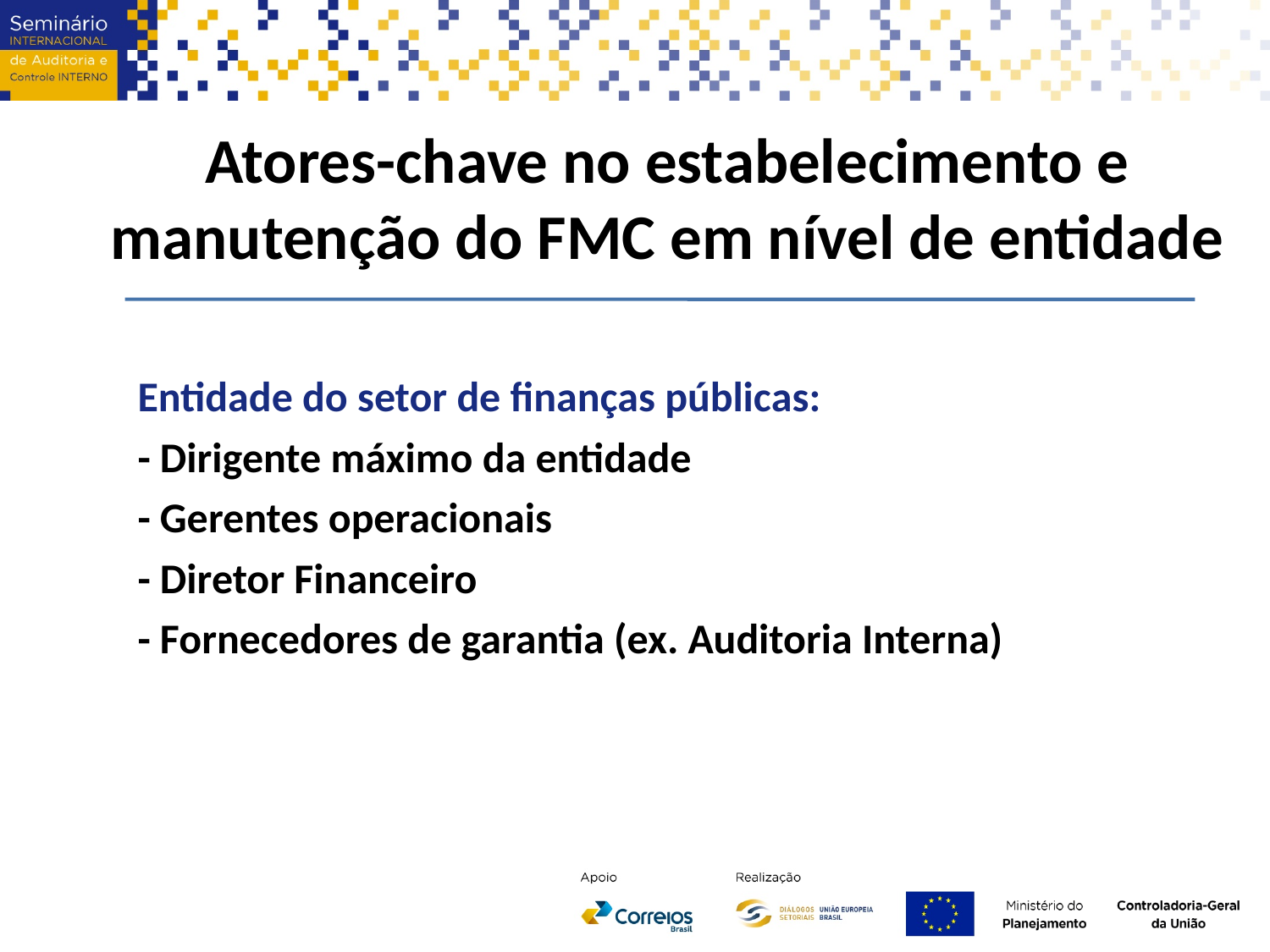

Atores-chave no estabelecimento e manutenção do FMC em nível de entidade
Entidade do setor de finanças públicas:
- Dirigente máximo da entidade
- Gerentes operacionais
- Diretor Financeiro
- Fornecedores de garantia (ex. Auditoria Interna)